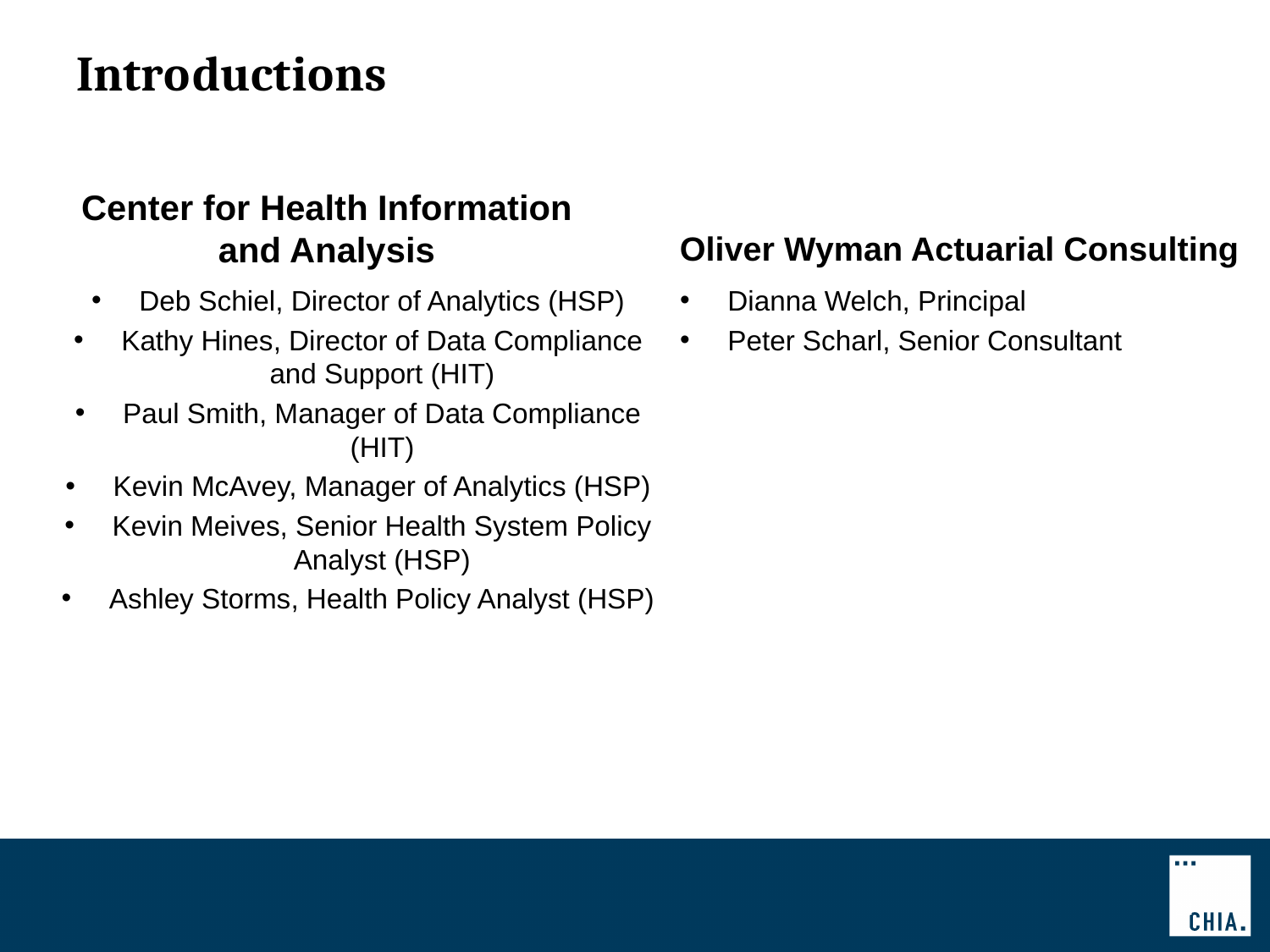

# Introductions
Oliver Wyman Actuarial Consulting
Center for Health Information and Analysis
Dianna Welch, Principal
Peter Scharl, Senior Consultant
Deb Schiel, Director of Analytics (HSP)
Kathy Hines, Director of Data Compliance and Support (HIT)
Paul Smith, Manager of Data Compliance (HIT)
Kevin McAvey, Manager of Analytics (HSP)
Kevin Meives, Senior Health System Policy Analyst (HSP)
Ashley Storms, Health Policy Analyst (HSP)

24